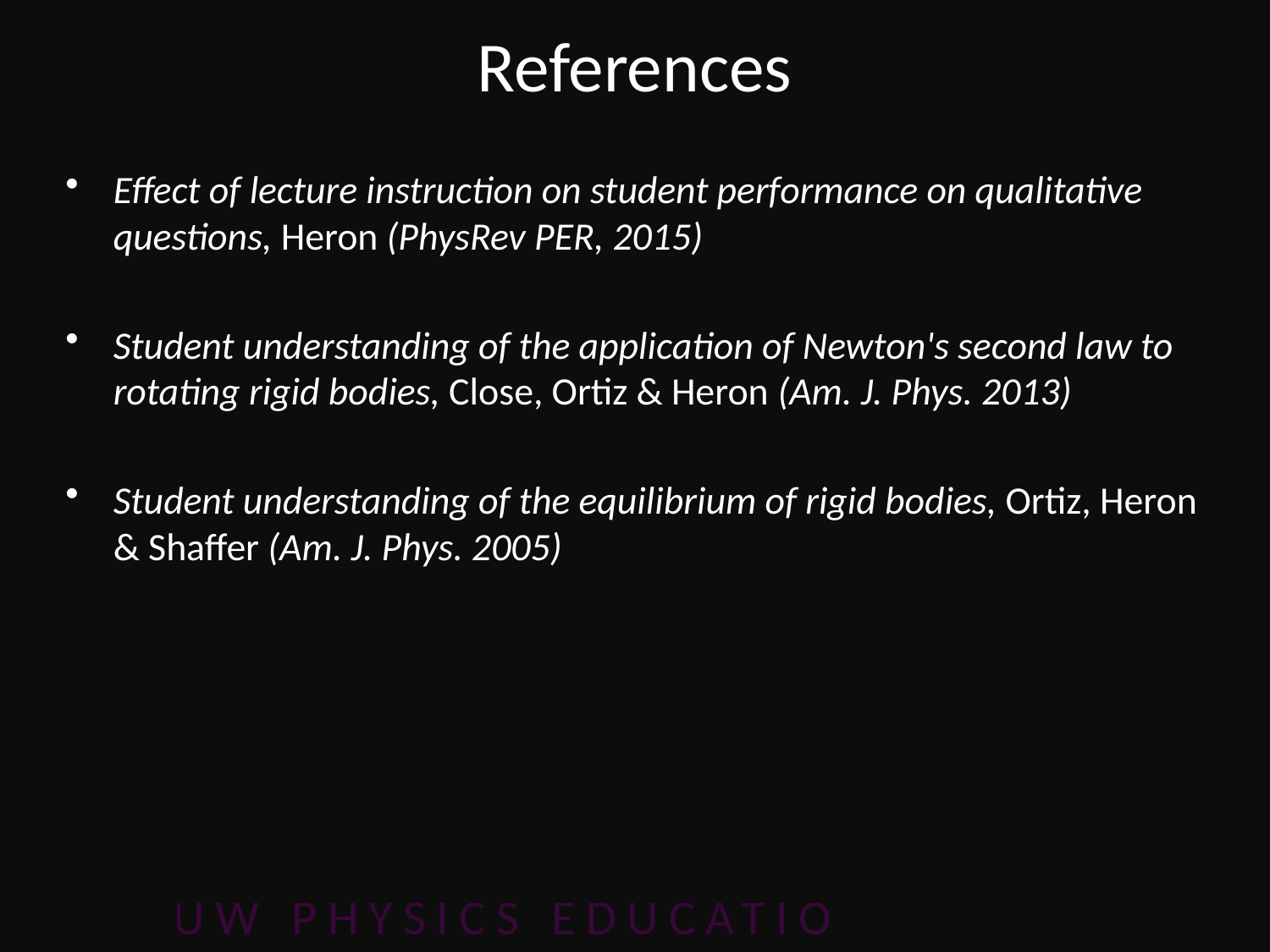

# References
Effect of lecture instruction on student performance on qualitative questions, Heron (PhysRev PER, 2015)

Student understanding of the application of Newton's second law to rotating rigid bodies, Close, Ortiz & Heron (Am. J. Phys. 2013)

Student understanding of the equilibrium of rigid bodies, Ortiz, Heron & Shaffer (Am. J. Phys. 2005)